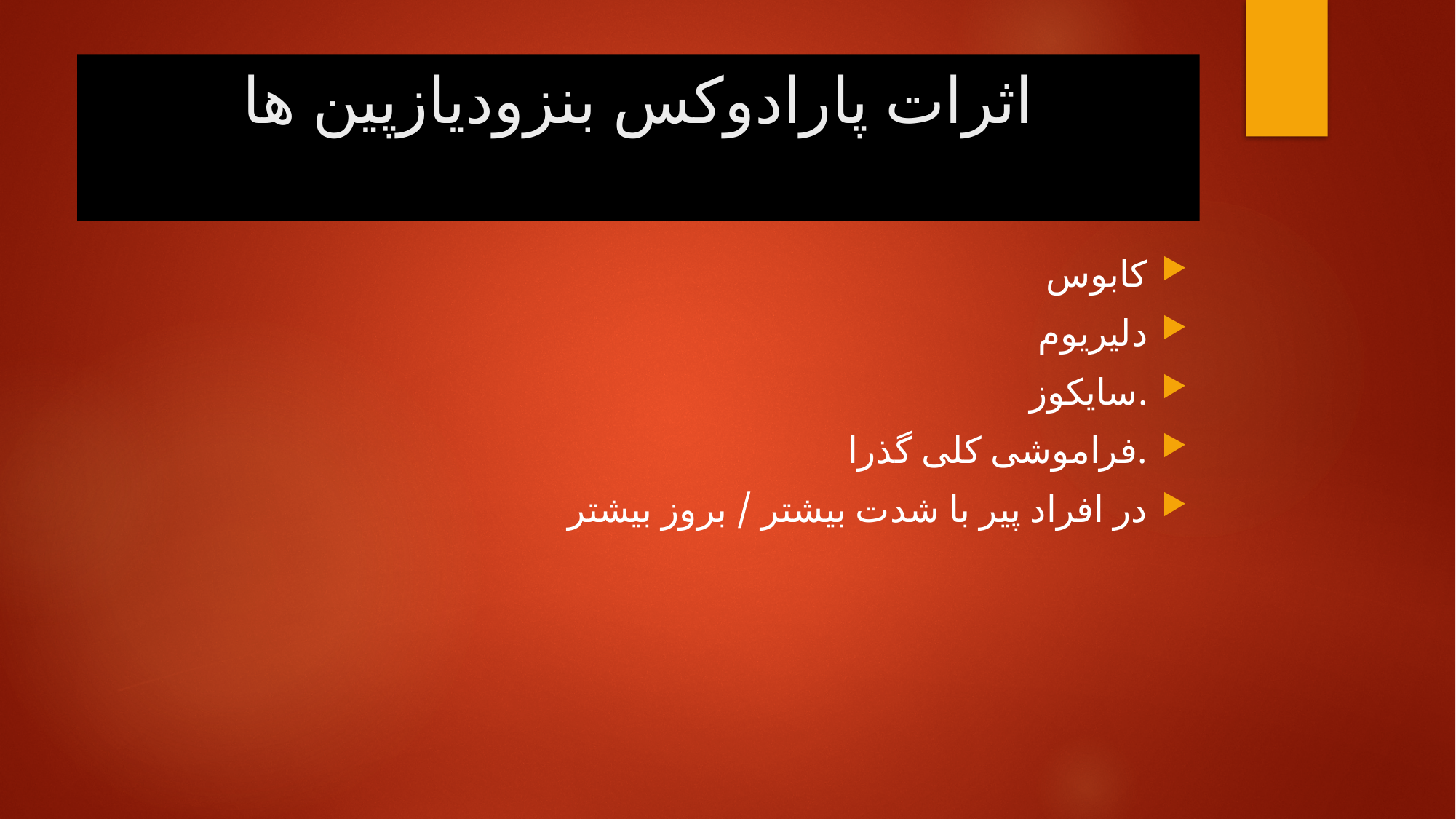

# اثرات پارادوکس بنزودیازپین ها
کابوس
دلیریوم
.سایکوز
.فراموشی کلی گذرا
در افراد پیر با شدت بیشتر / بروز بیشتر